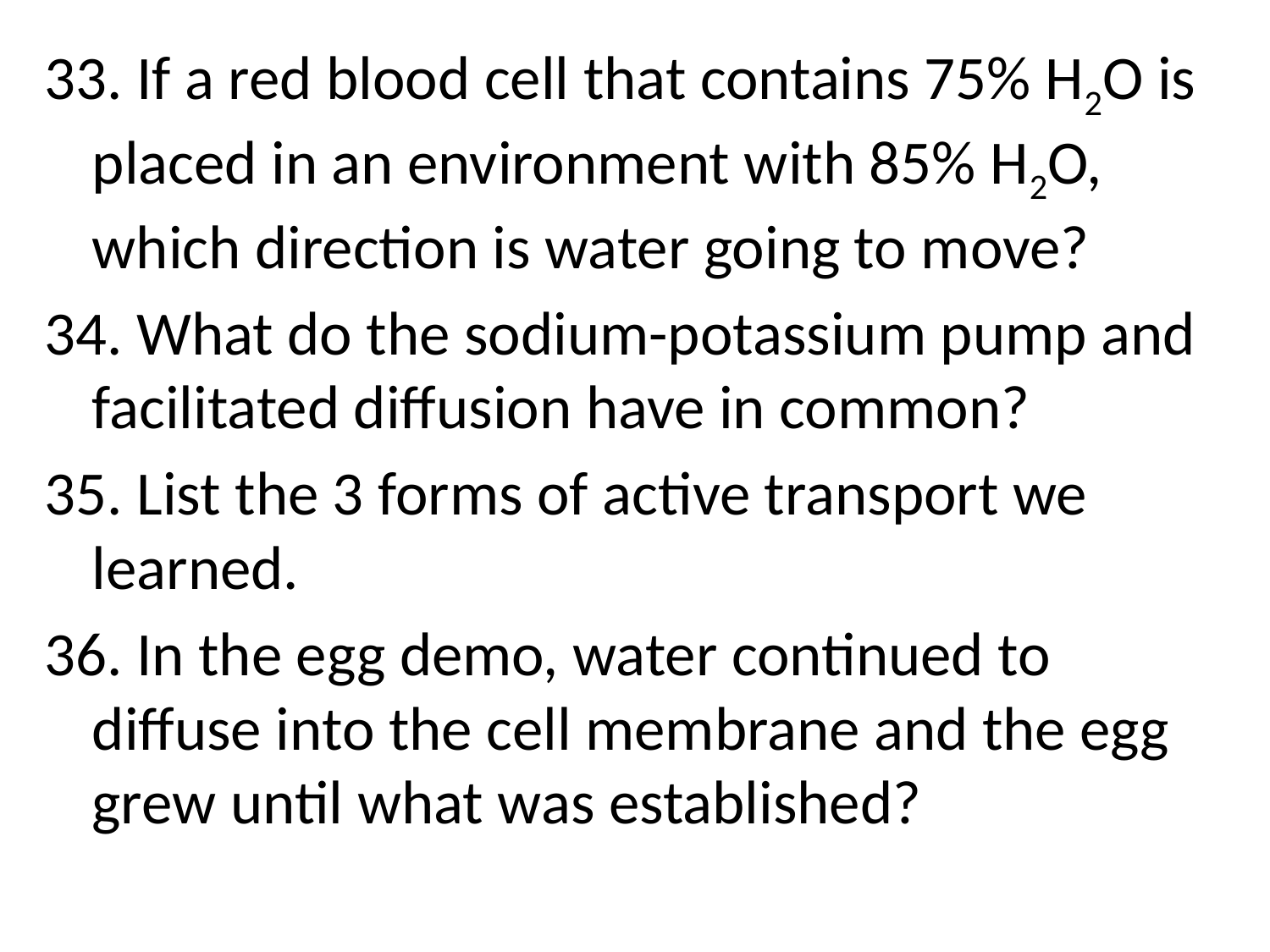

33. If a red blood cell that contains 75% H2O is placed in an environment with 85% H2O, which direction is water going to move?
34. What do the sodium-potassium pump and facilitated diffusion have in common?
35. List the 3 forms of active transport we learned.
36. In the egg demo, water continued to diffuse into the cell membrane and the egg grew until what was established?